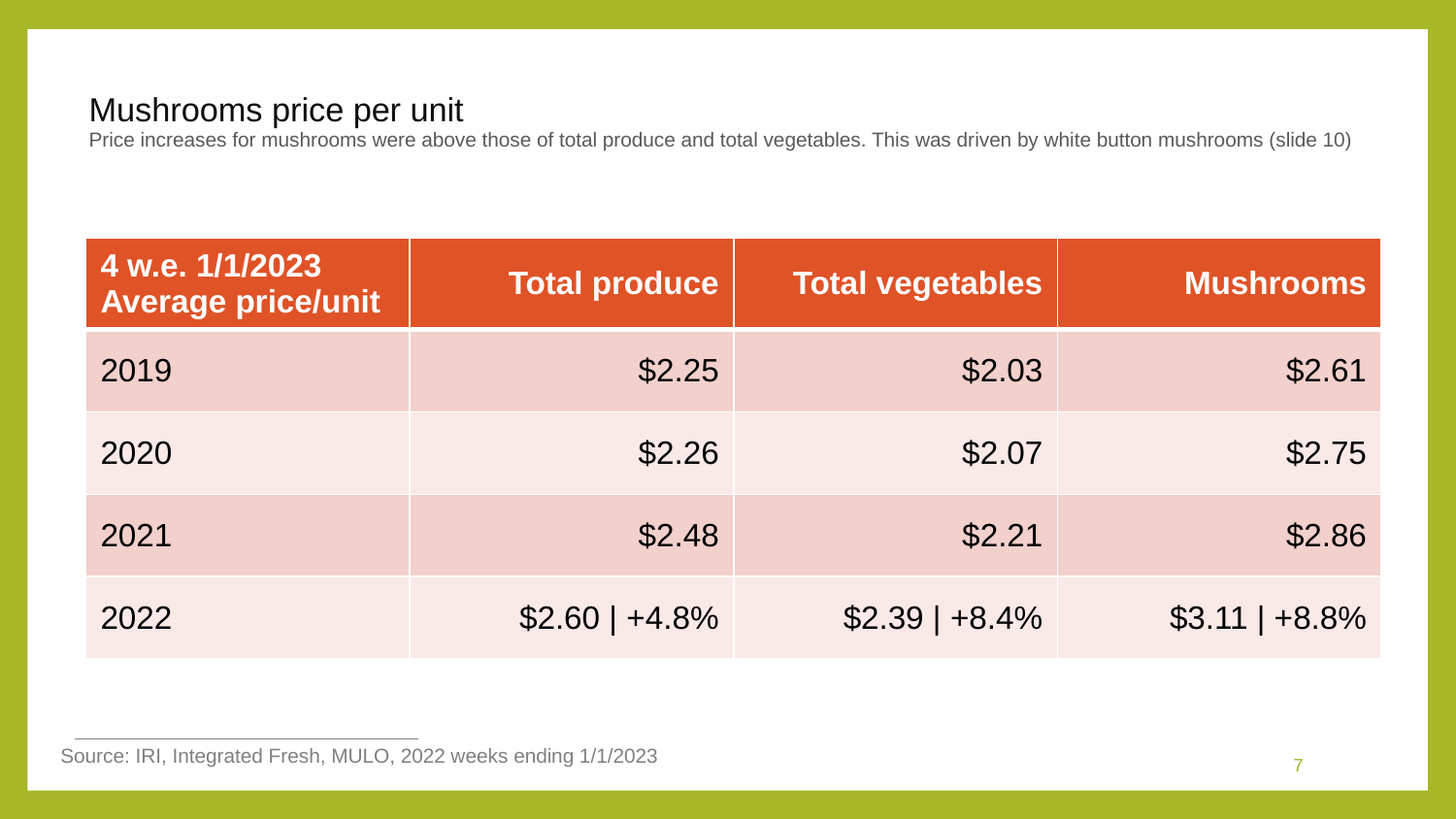

# Mushrooms price per unit Price increases for mushrooms were above those of total produce and total vegetables. This was driven by white button mushrooms (slide 10)
| 4 w.e. 1/1/2023 Average price/unit | Total produce | Total vegetables | Mushrooms |
| --- | --- | --- | --- |
| 2019 | $2.25 | $2.03 | $2.61 |
| 2020 | $2.26 | $2.07 | $2.75 |
| 2021 | $2.48 | $2.21 | $2.86 |
| 2022 | $2.60 | +4.8% | $2.39 | +8.4% | $3.11 | +8.8% |
Source: IRI, Integrated Fresh, MULO, 2022 weeks ending 1/1/2023
7